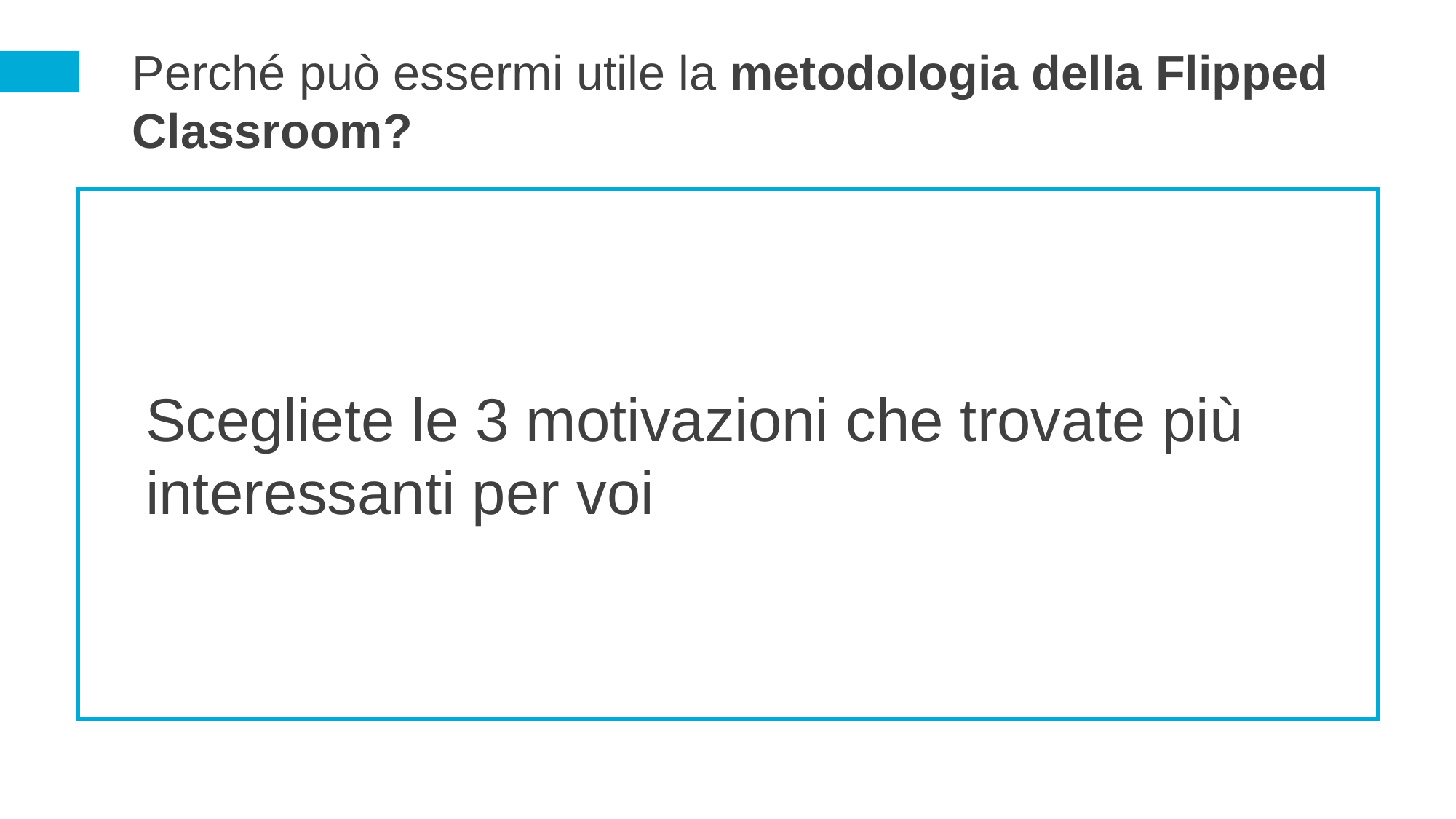

Perché può essermi utile la metodologia della Flipped Classroom?

Scegliete le 3 motivazioni che trovate più interessanti per voi